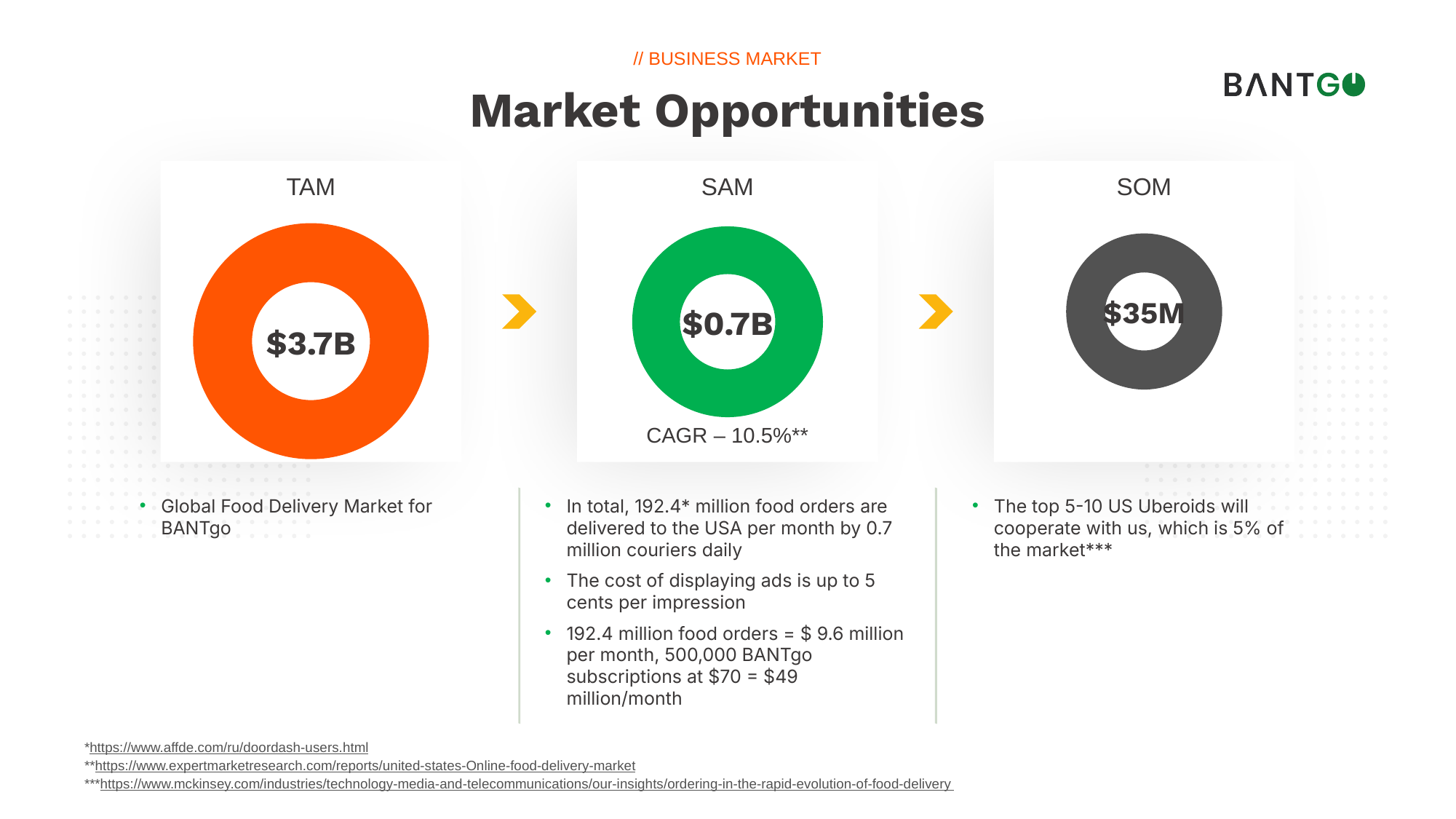

// BUSINESS MARKET
Market Opportunities

TAM

### Chart

| Category | X |
|---|---|
| Data 1 | 90.0 |
$3.7B

SAM

### Chart

| Category | X |
|---|---|
| Data 1 | 90.0 |
$0.7B
CAGR – 10.5%**

SOM

### Chart

| Category | X |
|---|---|
| Data 1 | 90.0 |
$35M

Global Food Delivery Market for BANTgo
In total, 192.4* million food orders are delivered to the USA per month by 0.7 million couriers daily
The cost of displaying ads is up to 5 cents per impression
192.4 million food orders = $ 9.6 million per month, 500,000 BANTgo subscriptions at $70 = $49 million/month
The top 5-10 US Uberoids will cooperate with us, which is 5% of the market***

*https://www.affde.com/ru/doordash-users.html
**https://www.expertmarketresearch.com/reports/united-states-Online-food-delivery-market
***https://www.mckinsey.com/industries/technology-media-and-telecommunications/our-insights/ordering-in-the-rapid-evolution-of-food-delivery